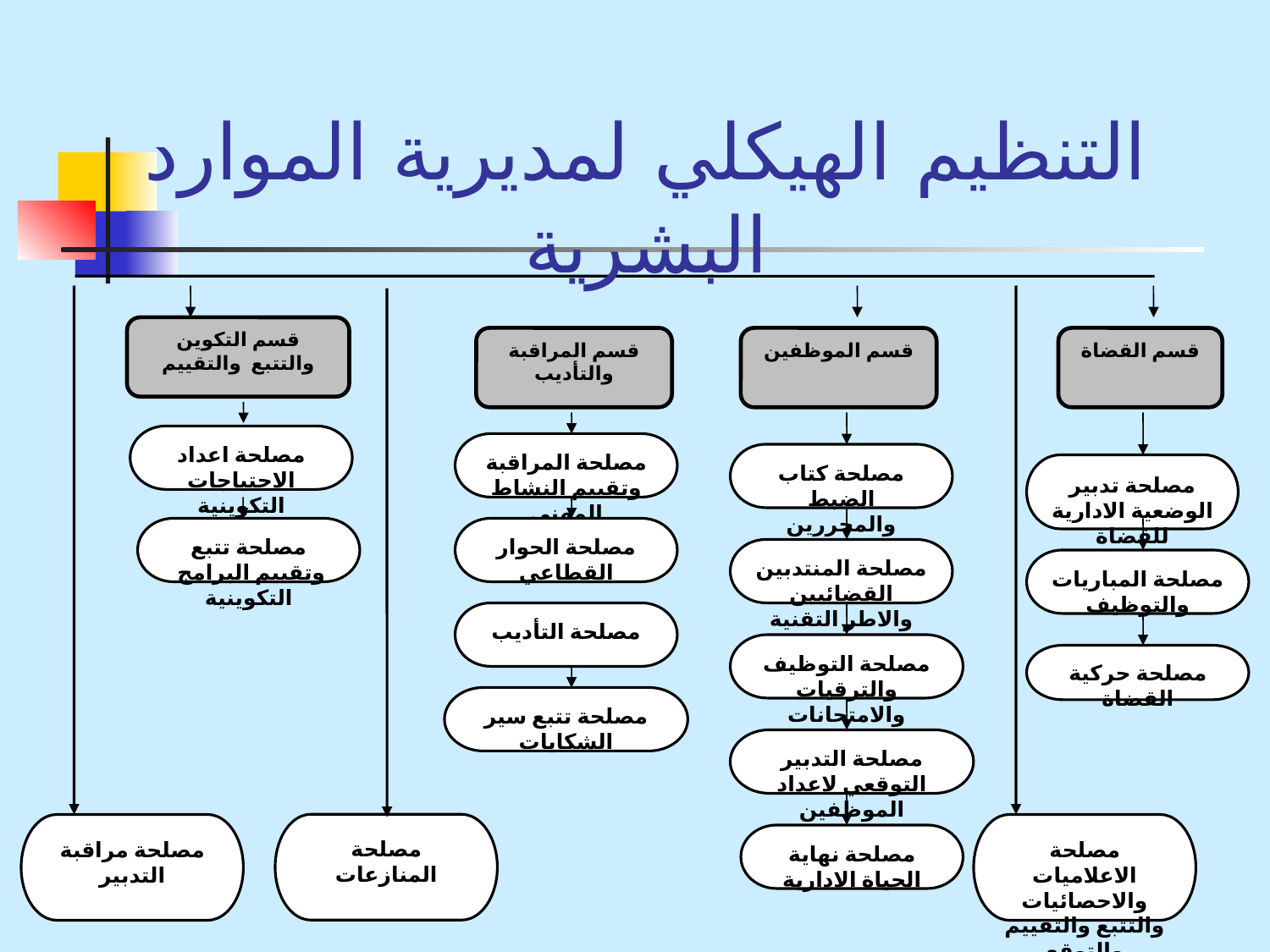

قسم مركز تتبع

مديرية الموارد

التنظيم الهيكلي لمديرية الموارد البشرية

قسم التكوين والتتبع  والتقييم

قسم المراقبة والتأديب

قسم الموظفين

قسم القضاة

مصلحة اعداد الاحتياجات التكوينية والتداريب

مصلحة المراقبة وتقييم النشاط المهني

مصلحة كتاب الضبط والمحررين القضائيين

مصلحة تدبير الوضعية الادارية للقضاة

مصلحة تتبع وتقييم البرامج  التكوينية

مصلحة الحوار القطاعي

مصلحة المنتدبين القضائيين والاطر التقنية

مصلحة المباريات والتوظيف

مصلحة التأديب

مصلحة التوظيف والترقيات والامتحانات المهنية

مصلحة حركية القضاة

مصلحة تتبع سير الشكايات

مصلحة التدبير التوقعي لاعداد الموظفين والكفاءات

مصلحة المنازعات

مصلحة مراقبة التدبير

مصلحة الاعلاميات والاحصائيات والتتبع والتقييم والتوقع

مصلحة نهاية الحياة الادارية